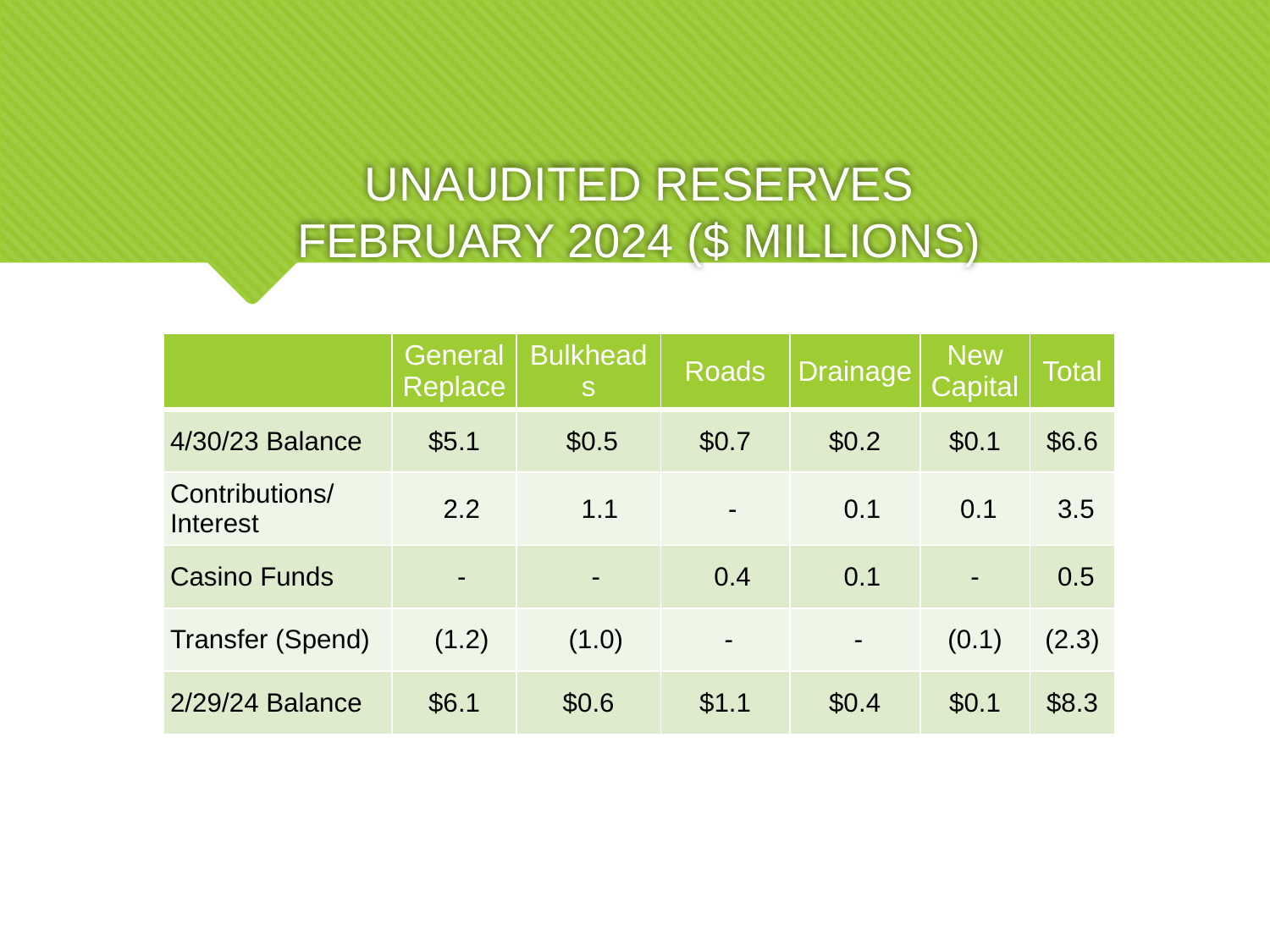

# UNAUDITED RESERVES FEBRUARY 2024 ($ MILLIONS)
|  | GeneralReplace | Bulkheads | Roads | Drainage | New Capital | Total |
| --- | --- | --- | --- | --- | --- | --- |
| 4/30/23 Balance | $5.1 | $0.5 | $0.7 | $0.2 | $0.1 | $6.6 |
| Contributions/ Interest | 2.2 | 1.1 | - | 0.1 | 0.1 | 3.5 |
| Casino Funds | - | - | 0.4 | 0.1 | - | 0.5 |
| Transfer (Spend) | (1.2) | (1.0) | - | - | (0.1) | (2.3) |
| 2/29/24 Balance | $6.1 | $0.6 | $1.1 | $0.4 | $0.1 | $8.3 |